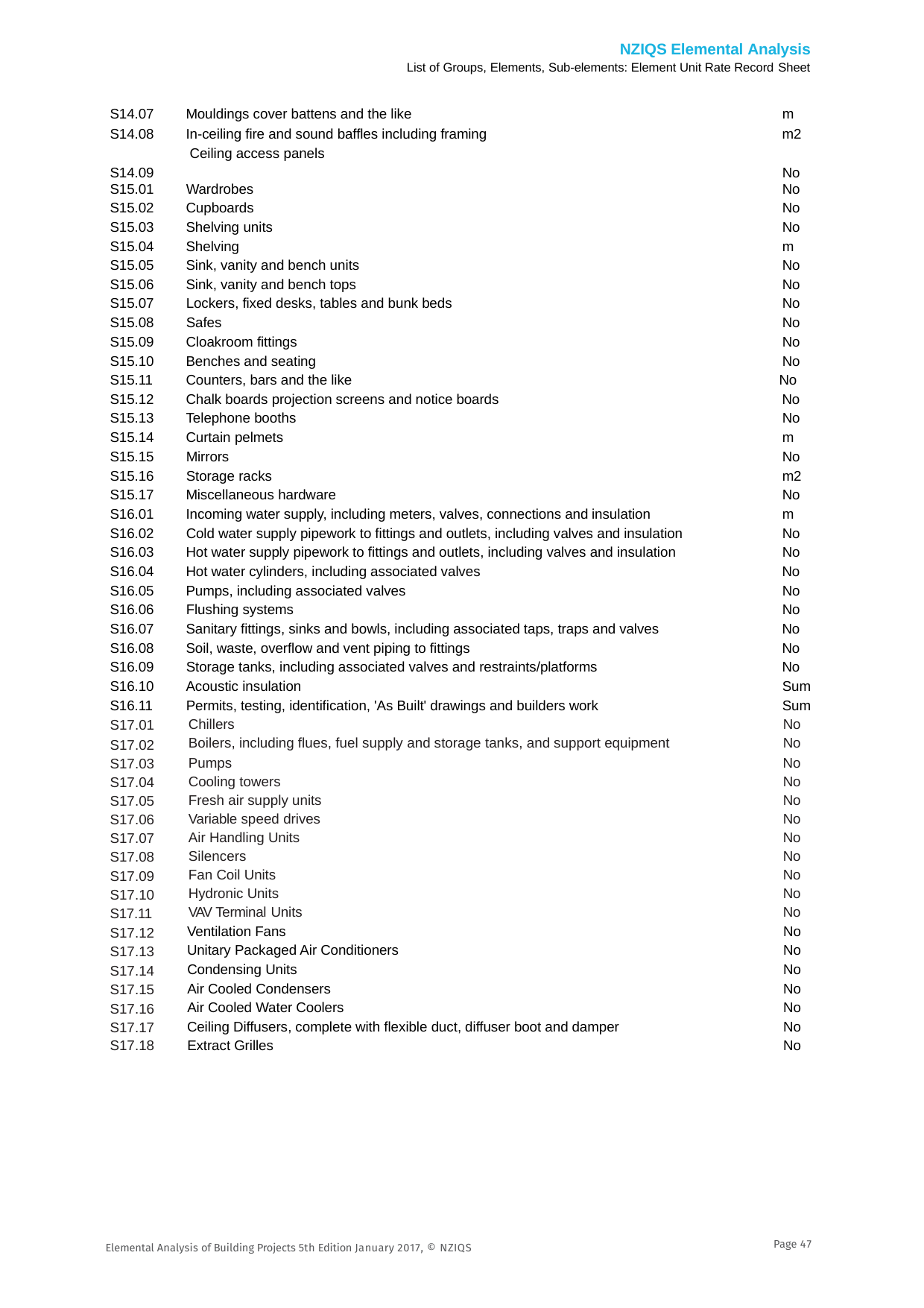

NZIQS Elemental Analysis
List of Groups, Elements, Sub-elements: Element Unit Rate Record Sheet
| S14.07 S14.08 S14.09 | Mouldings cover battens and the like In-ceiling fire and sound baffles including framing Ceiling access panels | m m2 No |
| --- | --- | --- |
| S15.01 | Wardrobes | No |
| S15.02 | Cupboards | No |
| S15.03 | Shelving units | No |
| S15.04 | Shelving | m |
| S15.05 | Sink, vanity and bench units | No |
| S15.06 | Sink, vanity and bench tops | No |
| S15.07 | Lockers, fixed desks, tables and bunk beds | No |
| S15.08 | Safes | No |
| S15.09 | Cloakroom fittings | No |
| S15.10 | Benches and seating | No |
| S15.11 | Counters, bars and the like | No |
| S15.12 | Chalk boards projection screens and notice boards | No |
| S15.13 | Telephone booths | No |
| S15.14 | Curtain pelmets | m |
| S15.15 | Mirrors | No |
| S15.16 | Storage racks | m2 |
| S15.17 | Miscellaneous hardware | No |
| S16.01 | Incoming water supply, including meters, valves, connections and insulation | m |
| S16.02 | Cold water supply pipework to fittings and outlets, including valves and insulation | No |
| S16.03 | Hot water supply pipework to fittings and outlets, including valves and insulation | No |
| S16.04 | Hot water cylinders, including associated valves | No |
| S16.05 | Pumps, including associated valves | No |
| S16.06 | Flushing systems | No |
| S16.07 | Sanitary fittings, sinks and bowls, including associated taps, traps and valves | No |
| S16.08 | Soil, waste, overflow and vent piping to fittings | No |
| S16.09 | Storage tanks, including associated valves and restraints/platforms | No |
| S16.10 | Acoustic insulation | Sum |
| S16.11 | Permits, testing, identification, 'As Built' drawings and builders work | Sum |
| S17.01 | Chillers | No |
| S17.02 | Boilers, including flues, fuel supply and storage tanks, and support equipment | No |
| S17.03 | Pumps | No |
| S17.04 | Cooling towers | No |
| S17.05 | Fresh air supply units | No |
| S17.06 | Variable speed drives | No |
| S17.07 | Air Handling Units | No |
| S17.08 | Silencers | No |
| S17.09 | Fan Coil Units | No |
| S17.10 | Hydronic Units | No |
| S17.11 | VAV Terminal Units | No |
| S17.12 | Ventilation Fans | No |
| S17.13 | Unitary Packaged Air Conditioners | No |
| S17.14 | Condensing Units | No |
| S17.15 | Air Cooled Condensers | No |
| S17.16 | Air Cooled Water Coolers | No |
| S17.17 | Ceiling Diffusers, complete with flexible duct, diffuser boot and damper | No |
| S17.18 | Extract Grilles | No |
Page 47
Elemental Analysis of Building Projects 5th Edition January 2017, © NZIQS